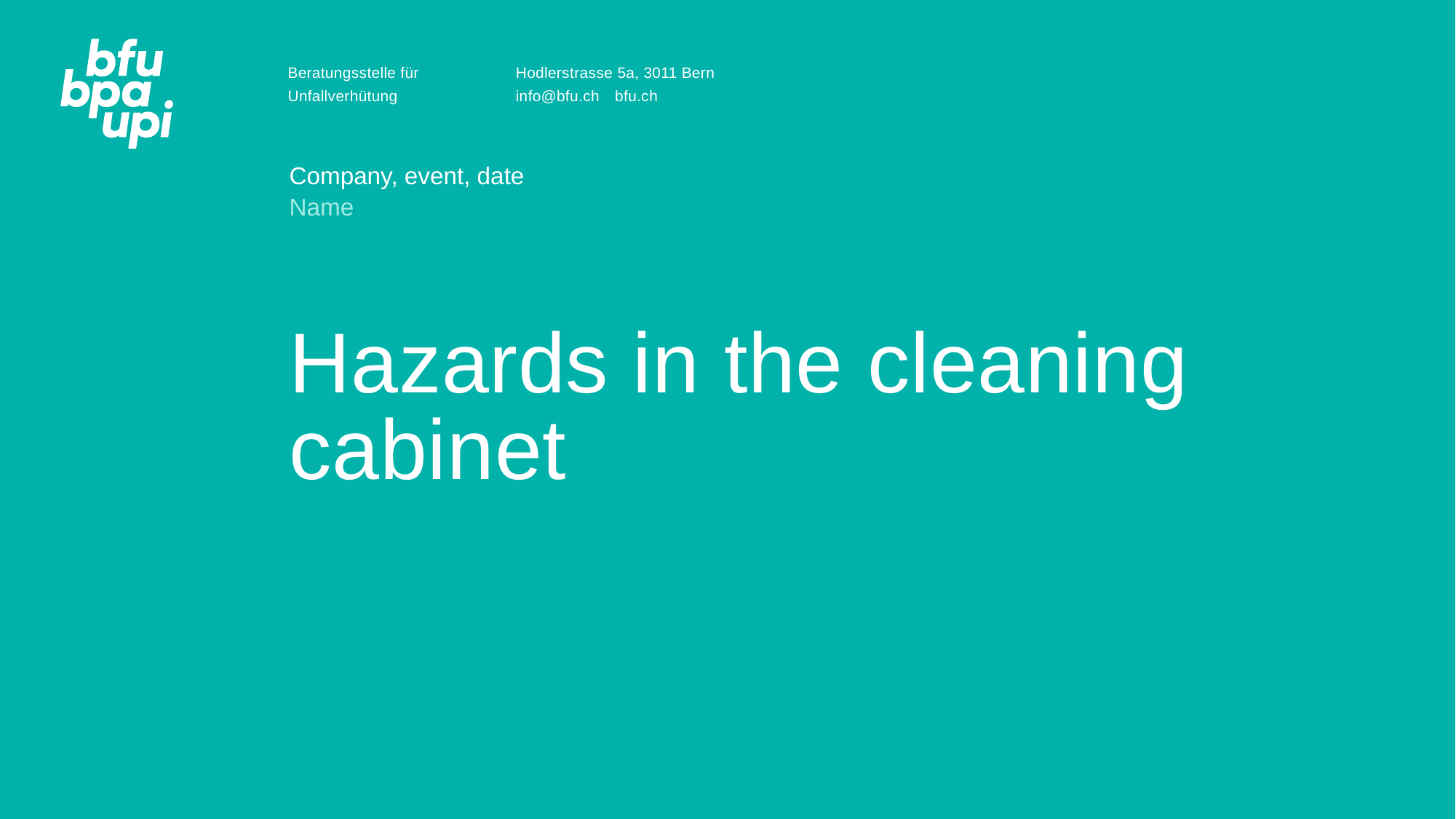

Company, event, date
Name
# Hazards in the cleaning cabinet